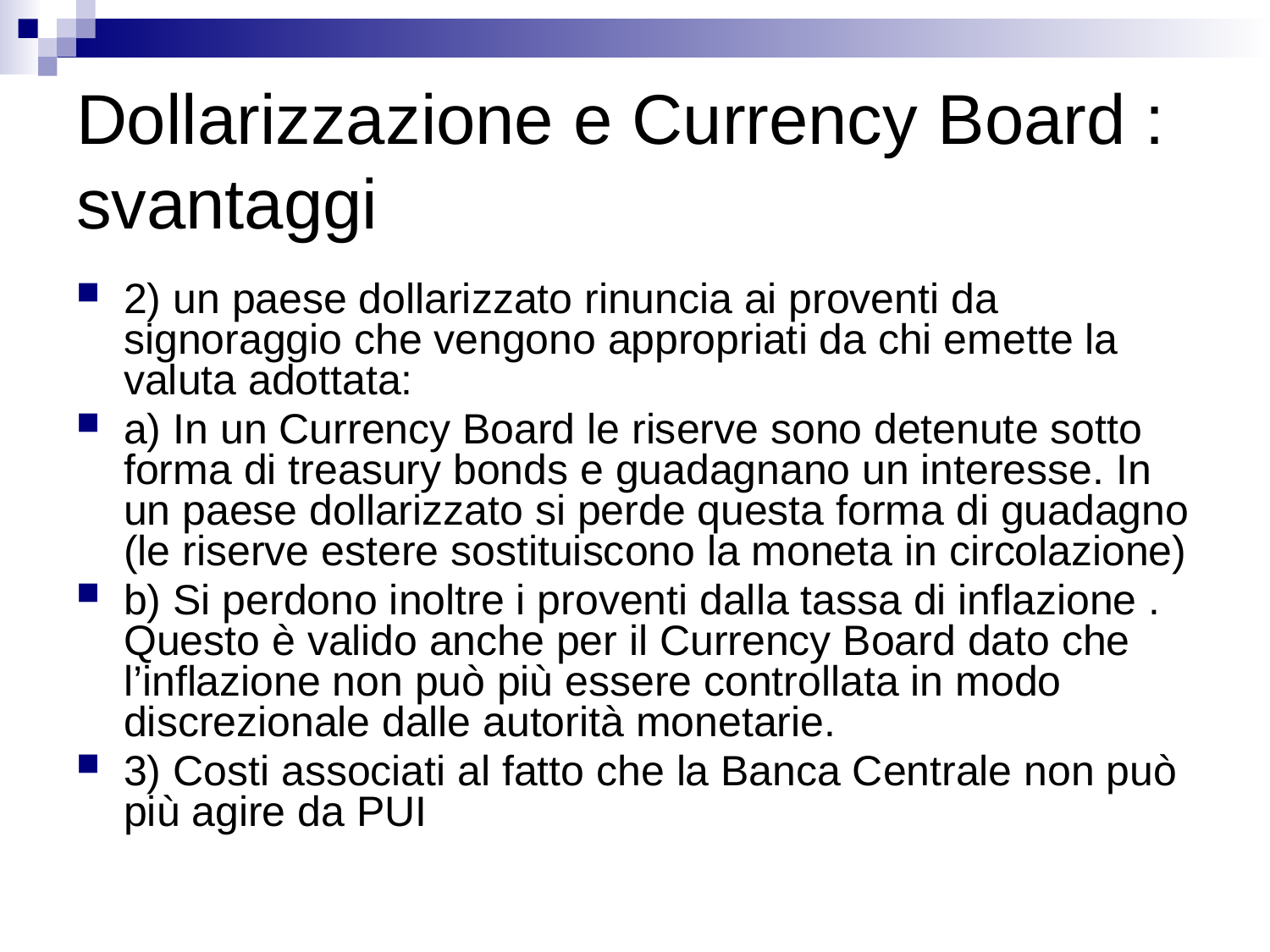

# Dollarizzazione e Currency Board : svantaggi
2) un paese dollarizzato rinuncia ai proventi da signoraggio che vengono appropriati da chi emette la valuta adottata:
a) In un Currency Board le riserve sono detenute sotto forma di treasury bonds e guadagnano un interesse. In un paese dollarizzato si perde questa forma di guadagno (le riserve estere sostituiscono la moneta in circolazione)
b) Si perdono inoltre i proventi dalla tassa di inflazione .   Questo è valido anche per il Currency Board dato che l’inflazione non può più essere controllata in modo discrezionale dalle autorità monetarie.
3) Costi associati al fatto che la Banca Centrale non può più agire da PUI